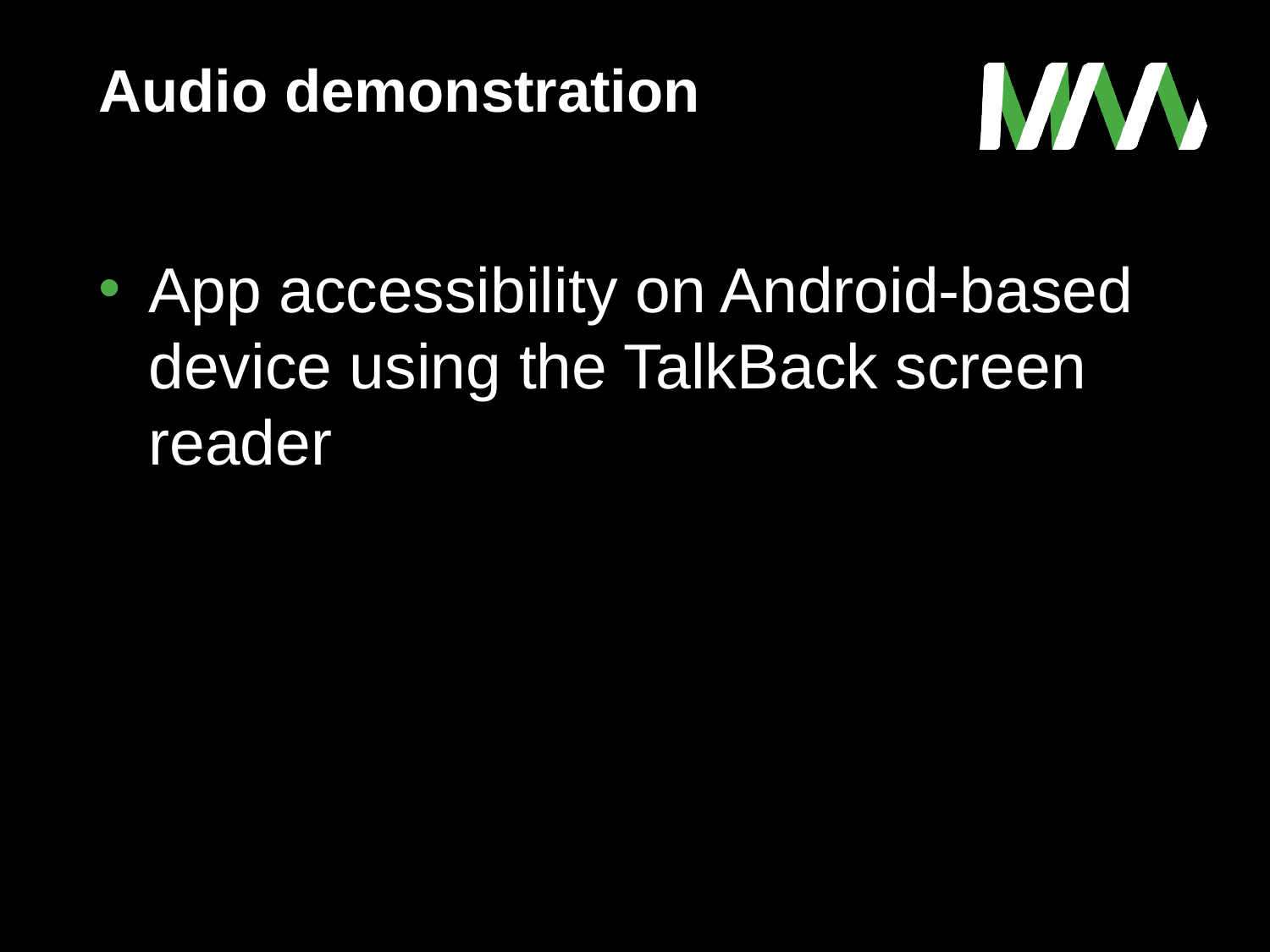

# Audio demonstration
App accessibility on Android-based device using the TalkBack screen reader